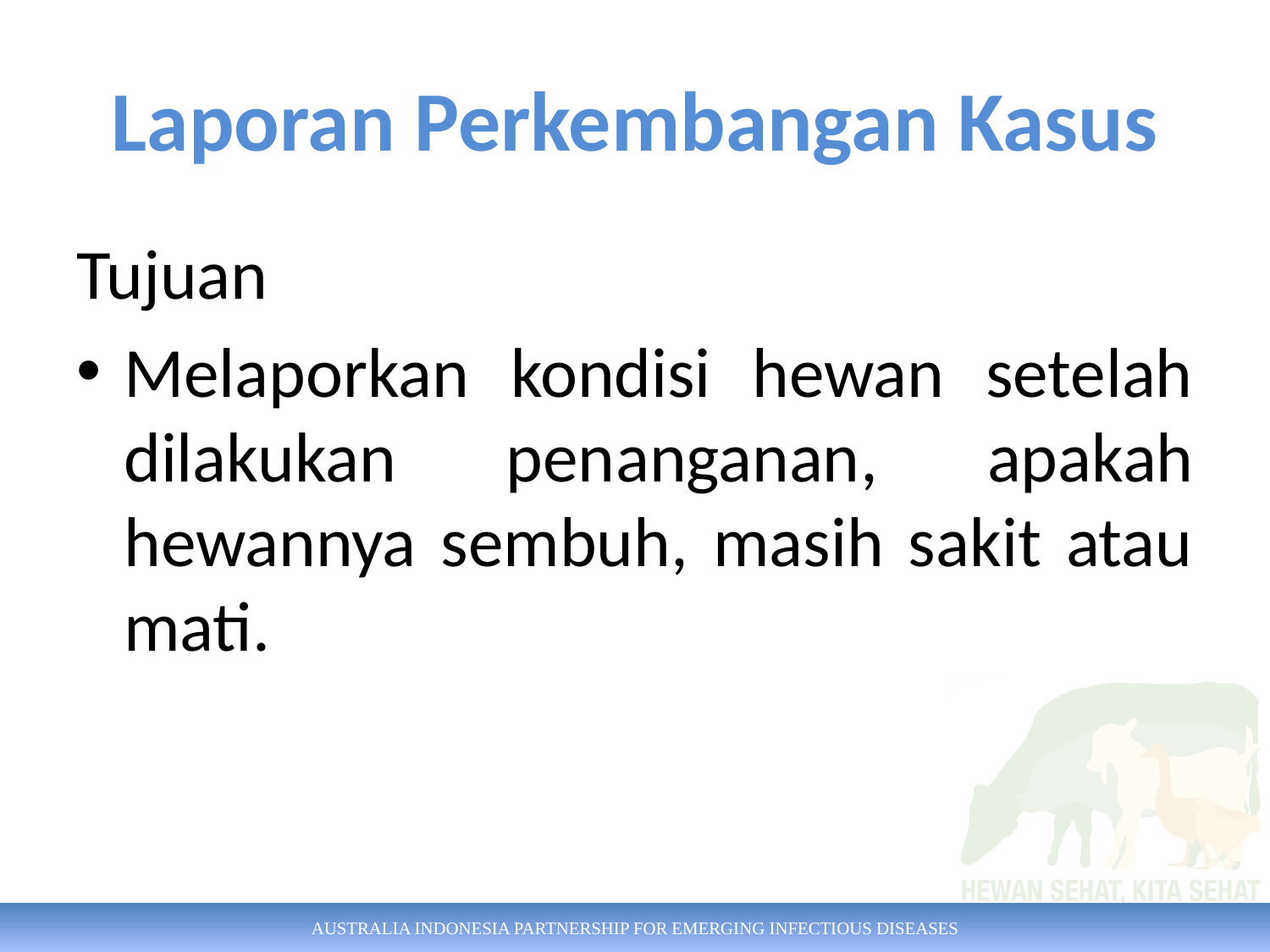

# Laporan Perkembangan Kasus
Tujuan
Melaporkan kondisi hewan setelah dilakukan penanganan, apakah hewannya sembuh, masih sakit atau mati.